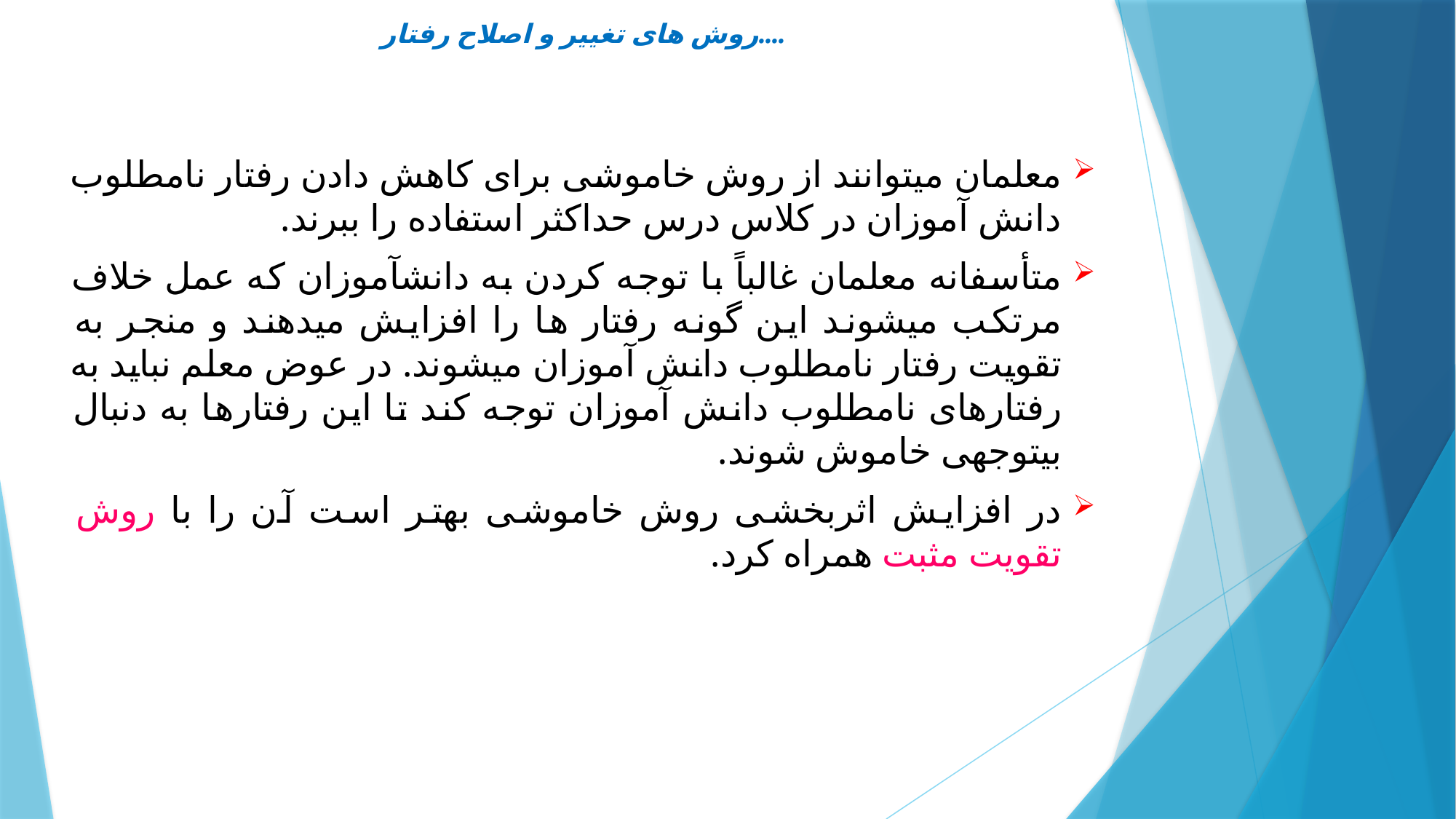

# روش های تغییر و اصلاح رفتار....

معلمان می‏توانند از روش خاموشی برای کاهش دادن رفتار نامطلوب دانش آموزان در کلاس درس حداکثر استفاده را ببرند.
متأسفانه معلمان غالباً با توجه کردن به دانش‏آموزان که عمل خلاف مرتکب می‏شوند این گونه رفتار ها را افزایش می‏دهند و منجر به تقویت رفتار نامطلوب دانش آموزان می‏شوند. در عوض معلم نباید به رفتارهای نامطلوب دانش آموزان توجه کند تا این رفتارها به دنبال بی‏توجهی خاموش شوند.
در افزایش اثربخشی روش خاموشی بهتر است آن را با روش تقویت مثبت همراه کرد.